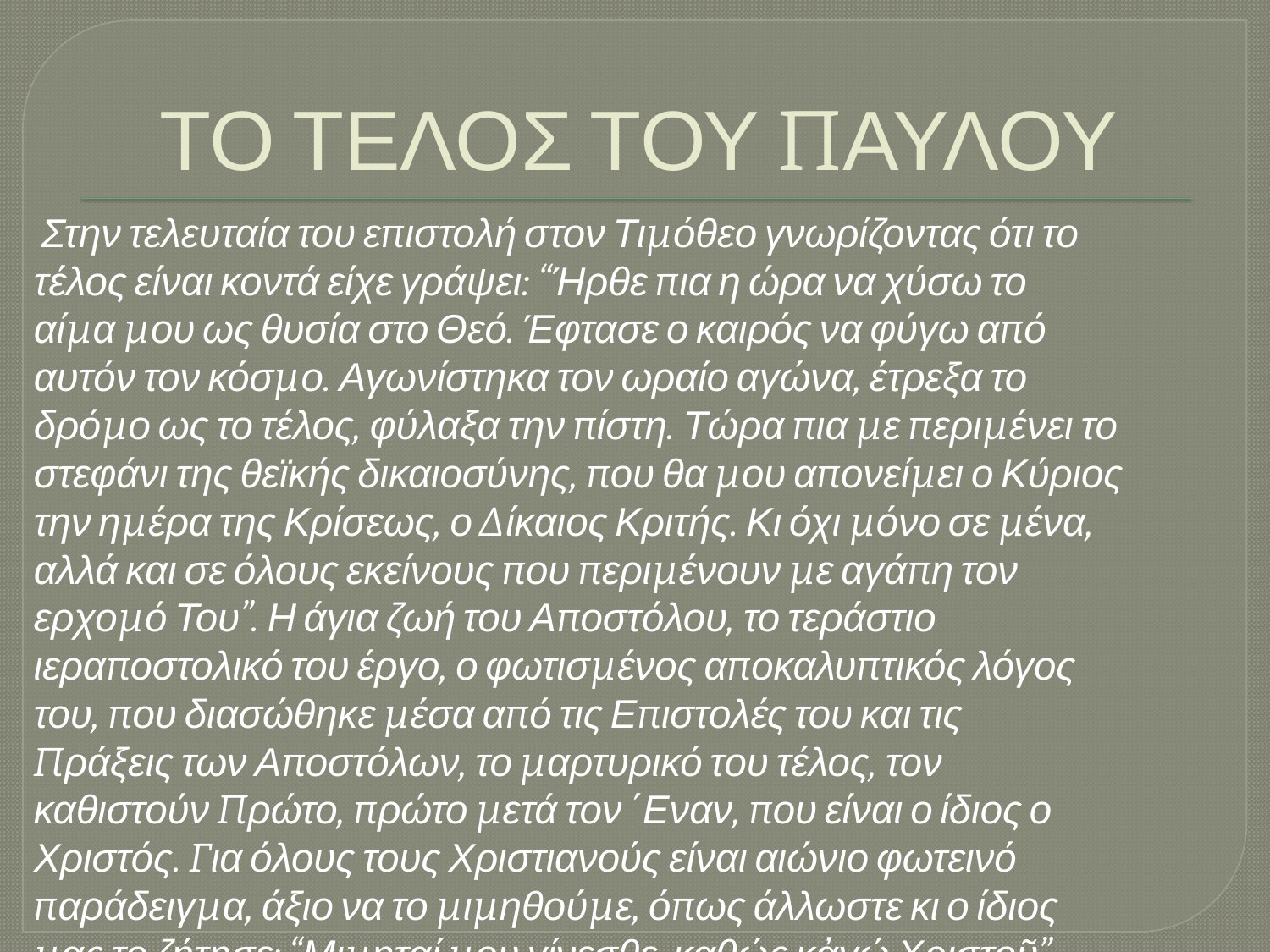

# ΤΟ ΤΕΛΟΣ ΤΟΥ ΠΑΥΛΟΥ
 Στην τελευταία του επιστολή στον Τιμόθεο γνωρίζοντας ότι το
τέλος είναι κοντά είχε γράψει: “Ήρθε πια η ώρα να χύσω το
αίμα μου ως θυσία στο Θεό. Έφτασε ο καιρός να φύγω από
αυτόν τον κόσμο. Αγωνίστηκα τον ωραίο αγώνα, έτρεξα το
δρόμο ως το τέλος, φύλαξα την πίστη. Τώρα πια με περιμένει το
στεφάνι της θεϊκής δικαιοσύνης, που θα μου απονείμει ο Κύριος
την ημέρα της Κρίσεως, ο Δίκαιος Κριτής. Κι όχι μόνο σε μένα,
αλλά και σε όλους εκείνους που περιμένουν με αγάπη τον
ερχομό Του”. Η άγια ζωή του Αποστόλου, το τεράστιο
ιεραποστολικό του έργο, ο φωτισμένος αποκαλυπτικός λόγος
του, που διασώθηκε μέσα από τις Επιστολές του και τις
Πράξεις των Αποστόλων, το μαρτυρικό του τέλος, τον
καθιστούν Πρώτο, πρώτο μετά τον ΄Εναν, που είναι ο ίδιος ο
Χριστός. Για όλους τους Χριστιανούς είναι αιώνιο φωτεινό
παράδειγμα, άξιο να το μιμηθούμε, όπως άλλωστε κι ο ίδιος
μας το ζήτησε: “Μιμηταί μου γίνεσθε, καθώς κἀγώ Χριστοῦ”.